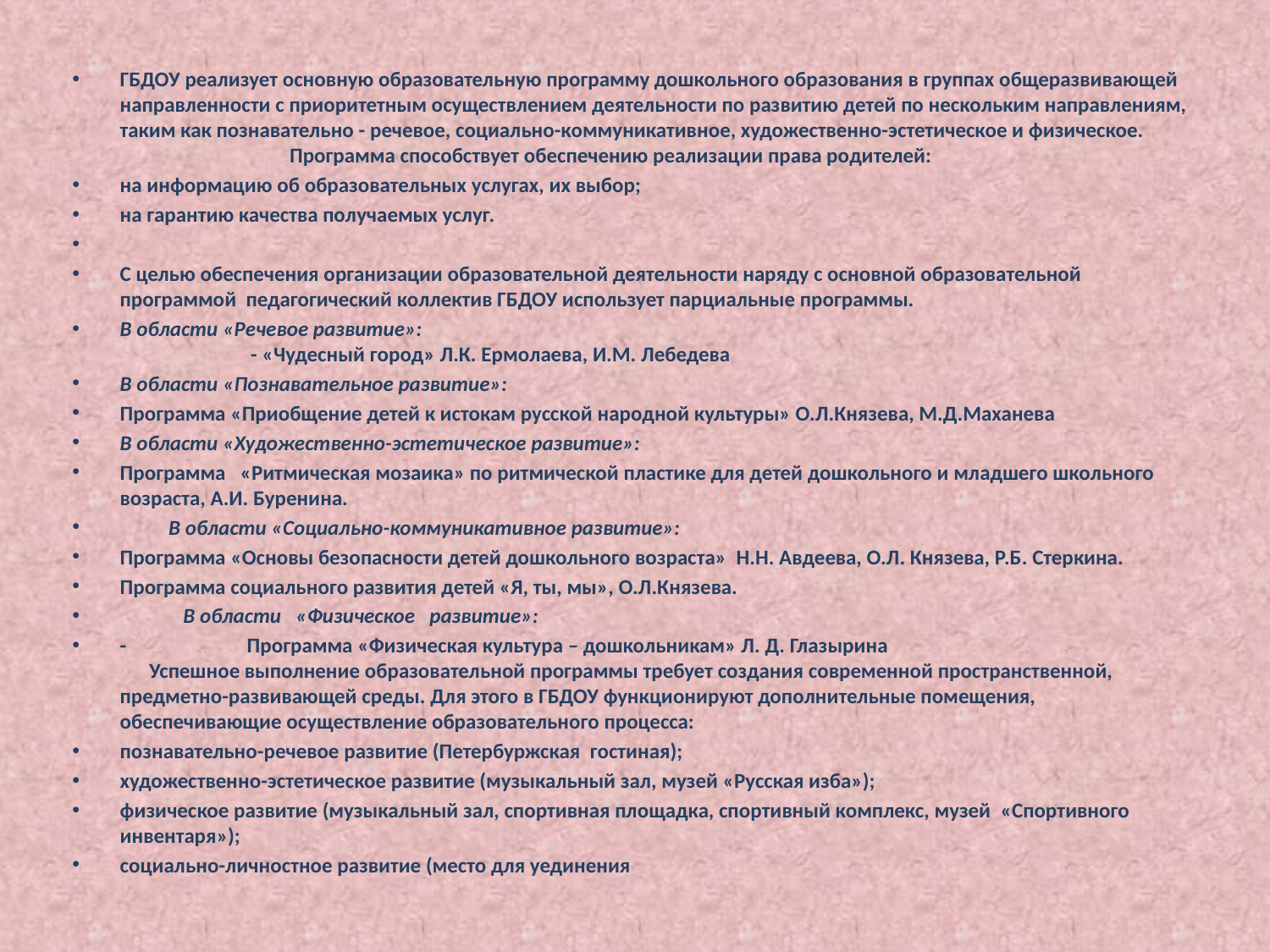

ГБДОУ реализует основную образовательную программу дошкольного образования в группах общеразвивающей направленности с приоритетным осуществлением деятельности по развитию детей по нескольким направлениям, таким как познавательно - речевое, социально-коммуникативное, художественно-эстетическое и физическое.                                             Программа способствует обеспечению реализации права родителей:
на информацию об образовательных услугах, их выбор;
на гарантию качества получаемых услуг.

С целью обеспечения организации образовательной деятельности наряду с основной образовательной программой  педагогический коллектив ГБДОУ использует парциальные программы.
В области «Речевое развитие»:                                                                                                                                                                                         - «Чудесный город» Л.К. Ермолаева, И.М. Лебедева
В области «Познавательное развитие»:
Программа «Приобщение детей к истокам русской народной культуры» О.Л.Князева, М.Д.Маханева
В области «Художественно-эстетическое развитие»:
Программа   «Ритмическая мозаика» по ритмической пластике для детей дошкольного и младшего школьного возраста, А.И. Буренина.
          В области «Социально-коммуникативное развитие»:
Программа «Основы безопасности детей дошкольного возраста»  Н.Н. Авдеева, О.Л. Князева, Р.Б. Стеркина.
Программа социального развития детей «Я, ты, мы», О.Л.Князева.
             В области   «Физическое   развитие»:
-	Программа «Физическая культура – дошкольникам» Л. Д. Глазырина
      Успешное выполнение образовательной программы требует создания современной пространственной, предметно-развивающей среды. Для этого в ГБДОУ функционируют дополнительные помещения, обеспечивающие осуществление образовательного процесса:
познавательно-речевое развитие (Петербуржская  гостиная);
художественно-эстетическое развитие (музыкальный зал, музей «Русская изба»);
физическое развитие (музыкальный зал, спортивная площадка, спортивный комплекс, музей  «Спортивного инвентаря»);
социально-личностное развитие (место для уединения